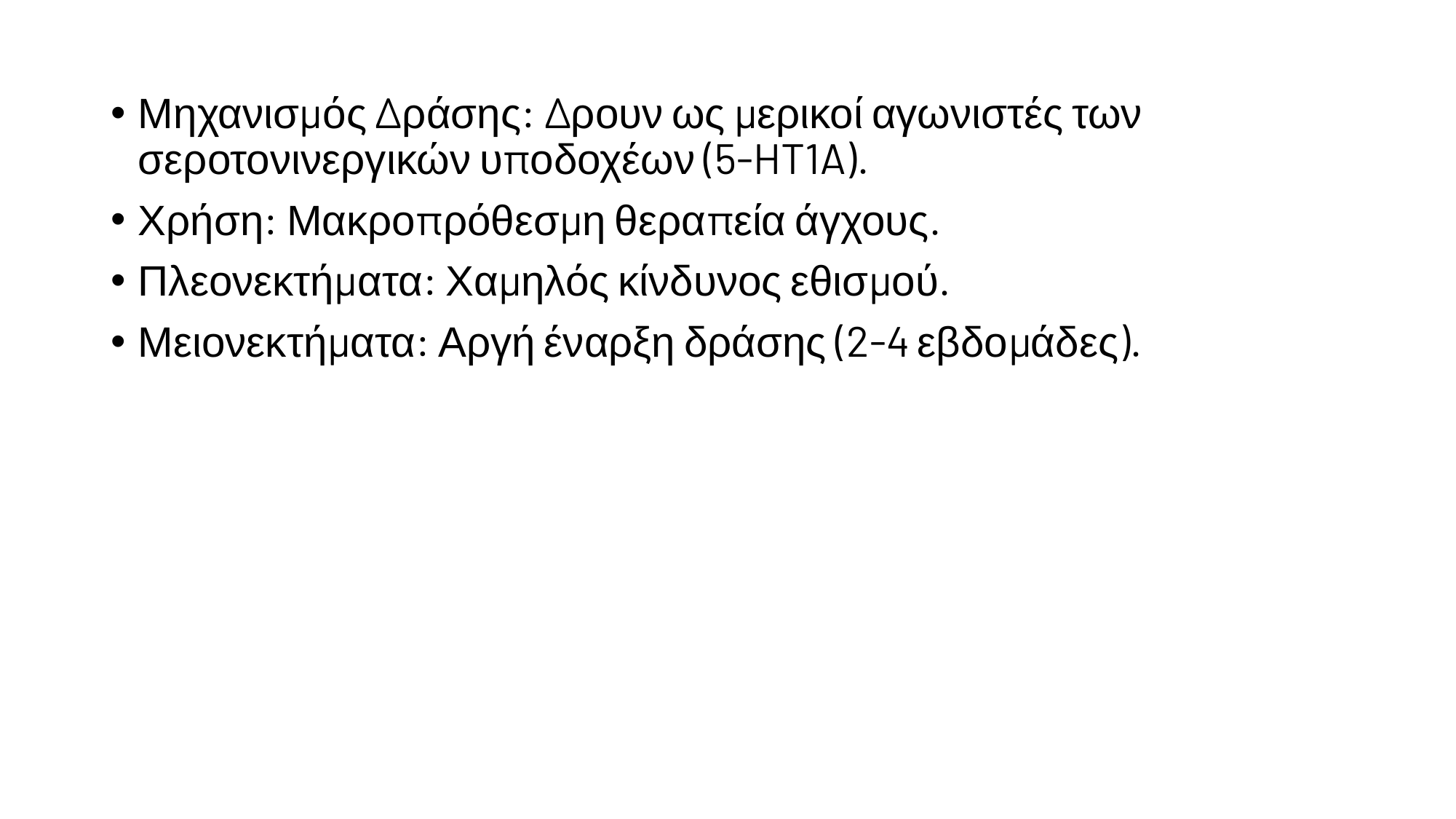

Μηχανισμός Δράσης: Δρουν ως μερικοί αγωνιστές των σεροτονινεργικών υποδοχέων (5-HT1A).
Χρήση: Μακροπρόθεσμη θεραπεία άγχους.
Πλεονεκτήματα: Χαμηλός κίνδυνος εθισμού.
Μειονεκτήματα: Αργή έναρξη δράσης (2-4 εβδομάδες).